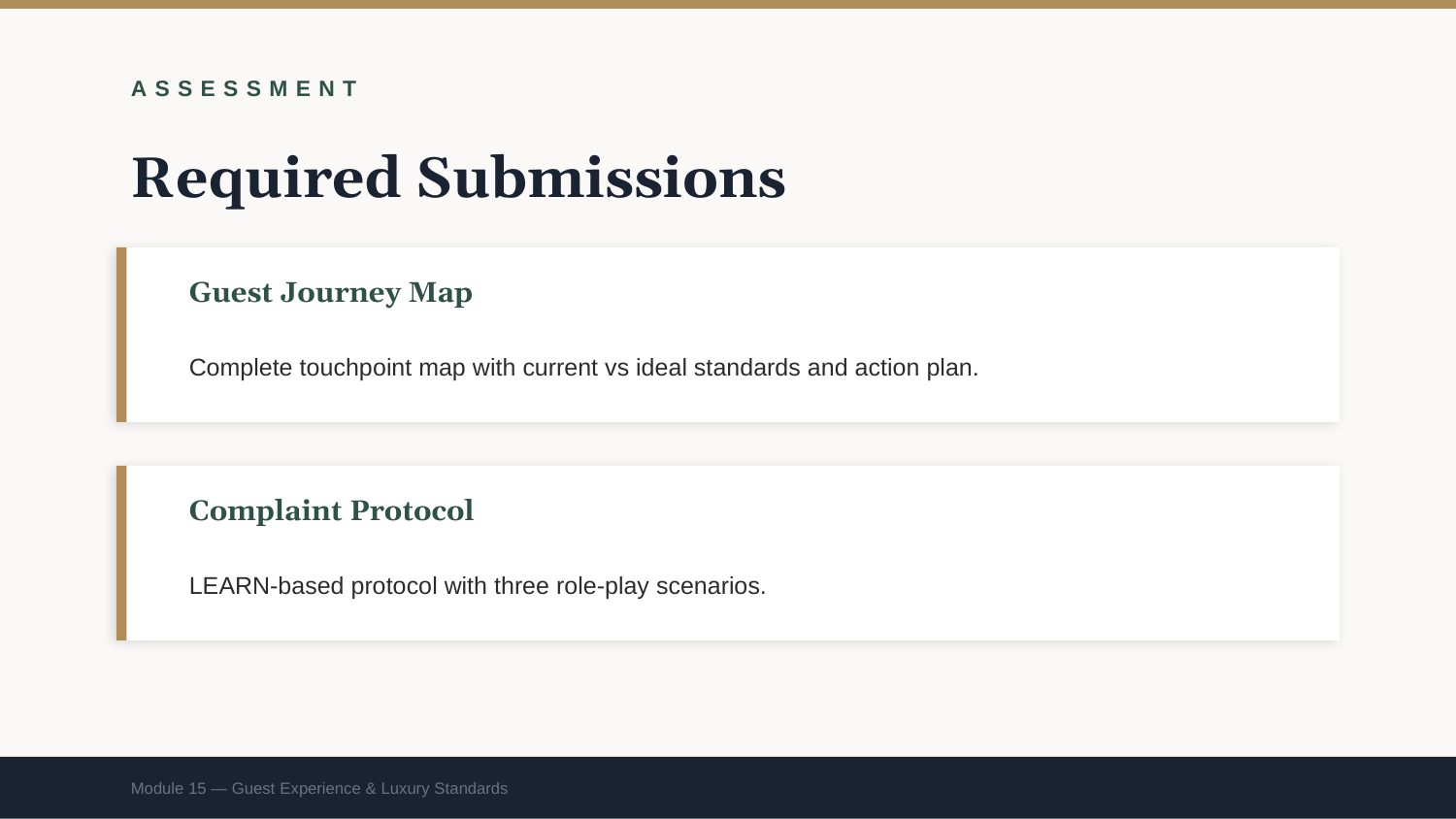

ASSESSMENT
Required Submissions

Guest Journey Map
Complete touchpoint map with current vs ideal standards and action plan.

Complaint Protocol
LEARN-based protocol with three role-play scenarios.

Module 15 — Guest Experience & Luxury Standards